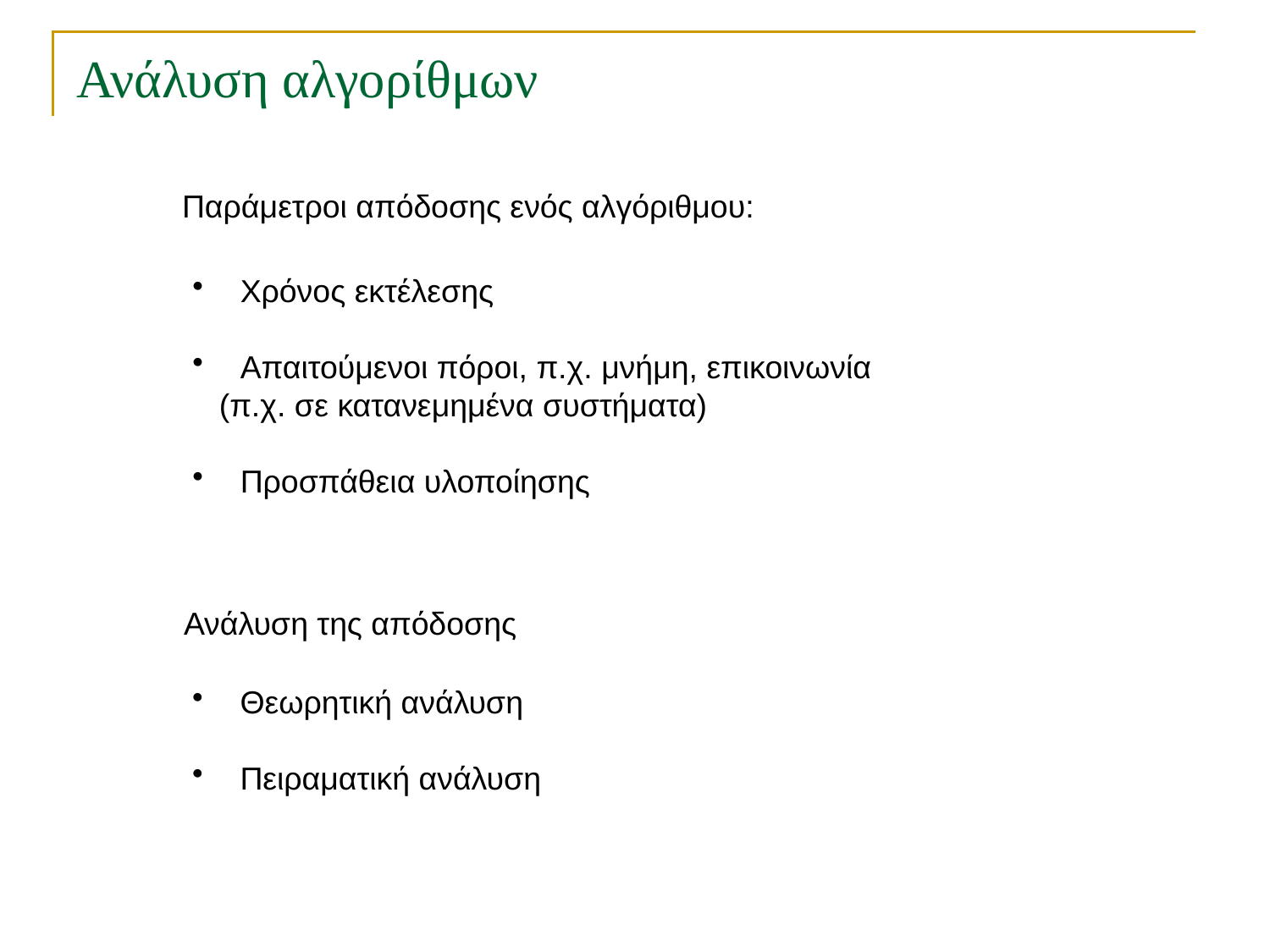

# Ανάλυση αλγορίθμων
Παράμετροι απόδοσης ενός αλγόριθμου:
  Χρόνος εκτέλεσης

  Απαιτούμενοι πόροι, π.χ. μνήμη, επικοινωνία
   (π.χ. σε κατανεμημένα συστήματα)

  Προσπάθεια υλοποίησης
Ανάλυση της απόδοσης
  Θεωρητική ανάλυση

  Πειραματική ανάλυση

TexPoint fonts used in EMF.
Read the TexPoint manual before you delete this box.: AAA